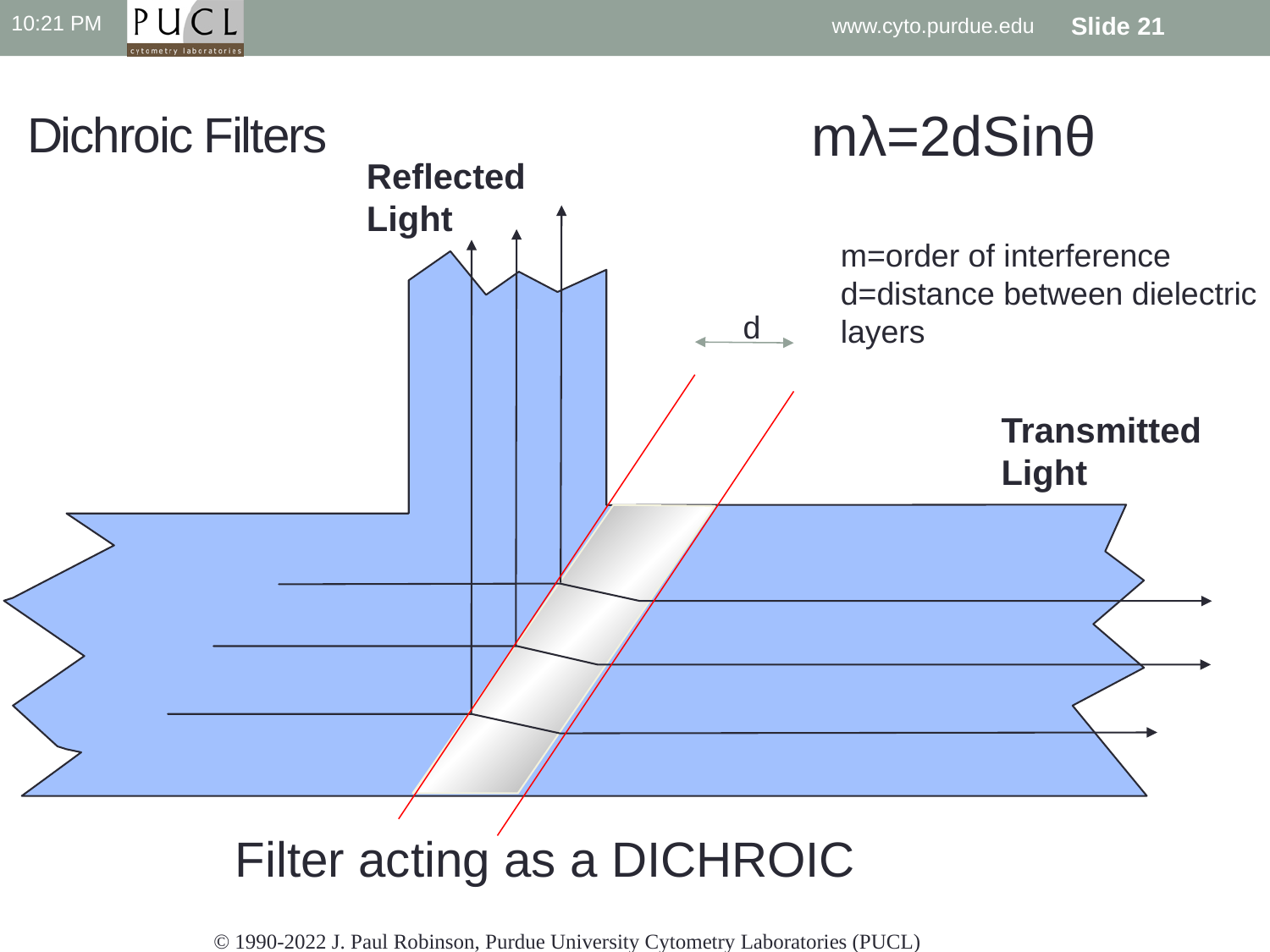

10:21 PM
www.cyto.purdue.edu
Slide 21
# Dichroic Filters
mλ=2dSinθ
Reflected
Light

m=order of interference
d=distance between dielectric
layers

d

Transmitted
Light

Filter acting as a DICHROIC